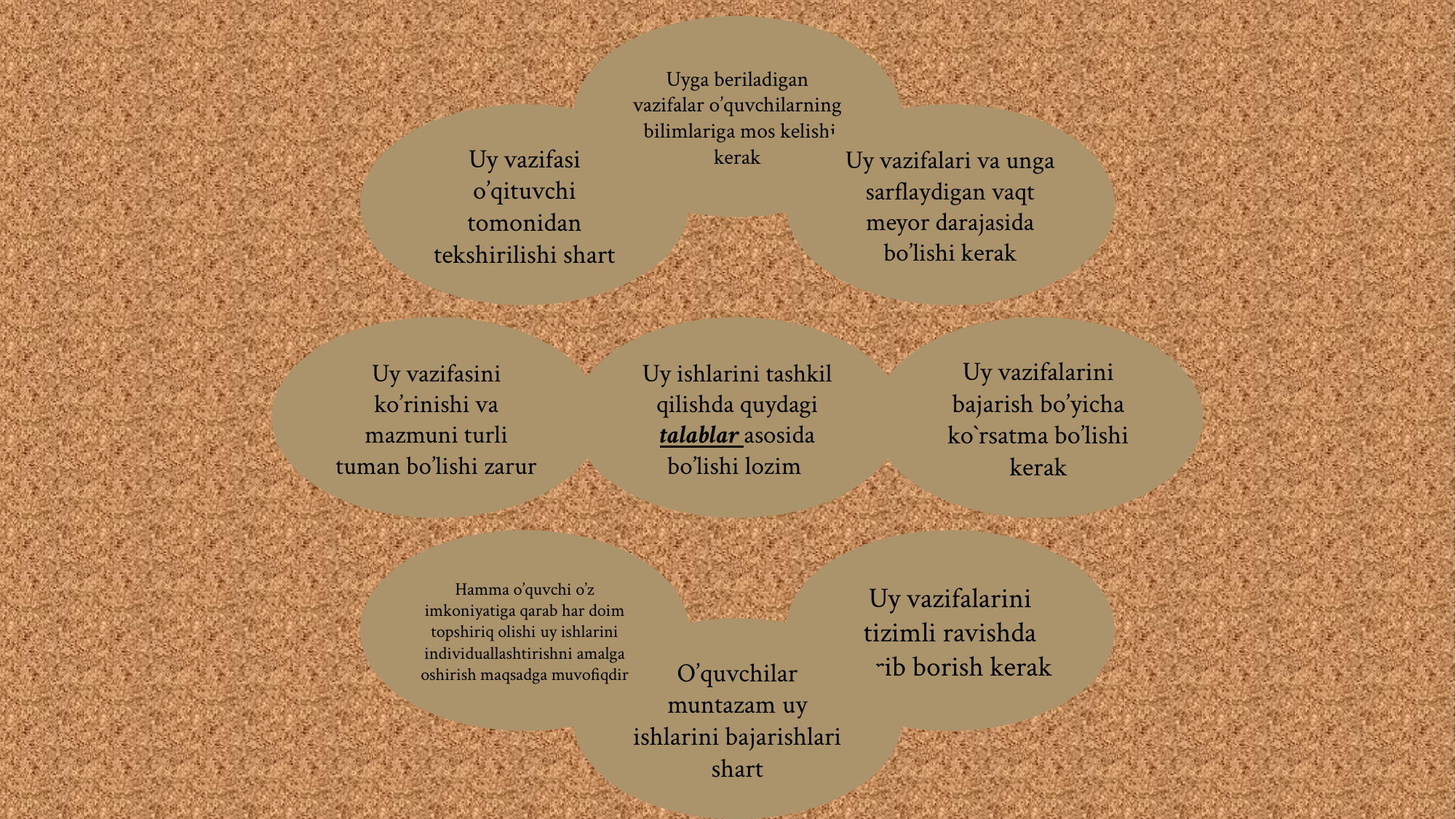

Uy ishlarini tashkil qilishda quydagi talablar asosida bo’lishi lozim
Uyga beriladigan vazifalar o’quvchilarning  bilimlariga mos kelishi kerak
Uy vazifalari va unga sarflaydigan vaqt meyor darajasida bo’lishi kerak
Uy vazifalarini bajarish bo’yicha ko`rsatma bo’lishi kerak
Uy vazifalarini tizimli ravishda berib borish kerak
O’quvchilar muntazam uy ishlarini bajarishlari shart
Hamma o’quvchi o’z imkoniyatiga qarab har doim topshiriq olishi uy ishlarini individuallashtirishni amalga oshirish maqsadga muvofiqdir
Uy vazifasini ko’rinishi va mazmuni turli tuman bo’lishi zarur
Uy vazifasi o’qituvchi tomonidan tekshirilishi shart